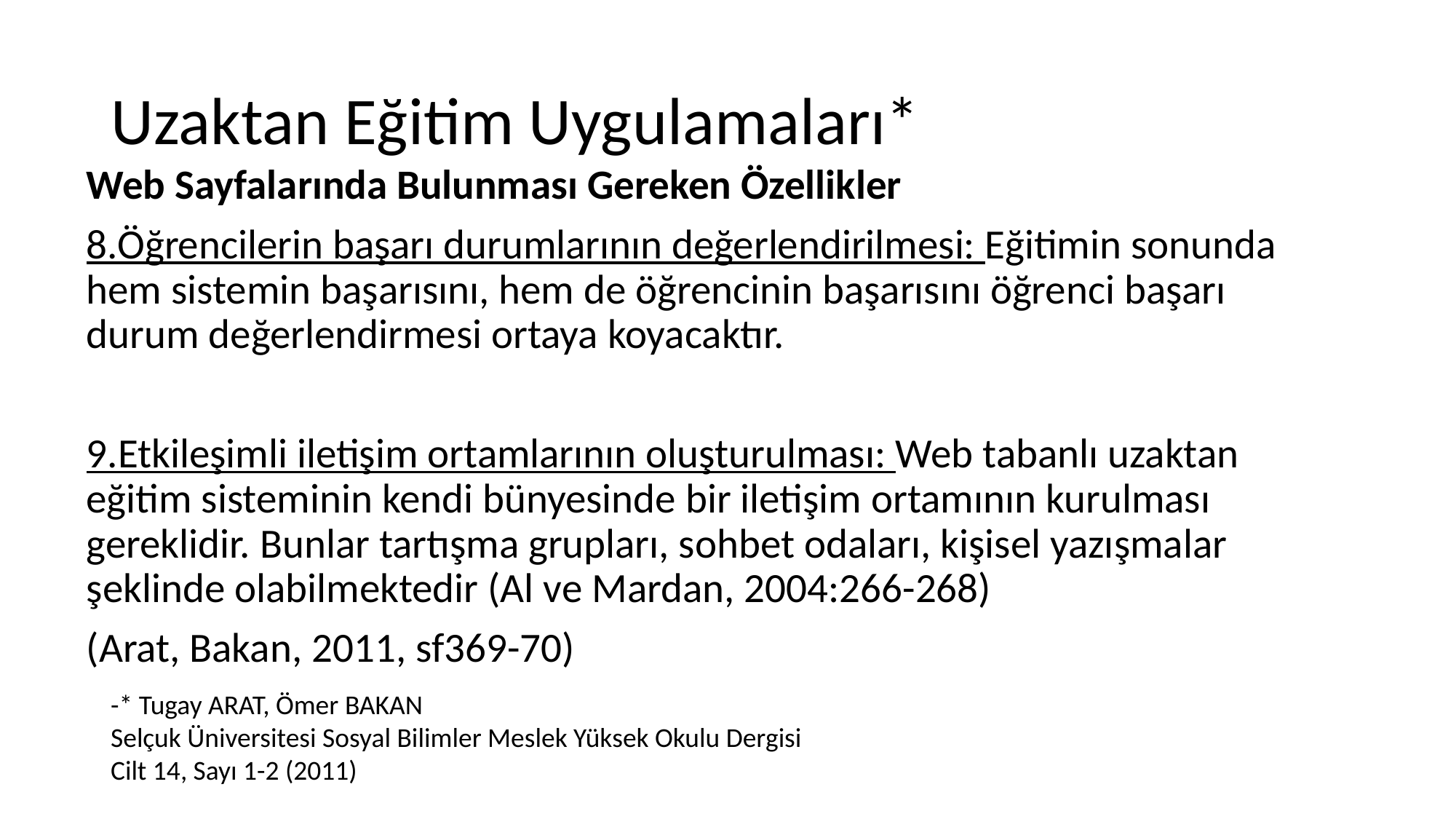

# Uzaktan Eğitim Uygulamaları*
Web Sayfalarında Bulunması Gereken Özellikler
8.Öğrencilerin başarı durumlarının değerlendirilmesi: Eğitimin sonunda hem sistemin başarısını, hem de öğrencinin başarısını öğrenci başarı durum değerlendirmesi ortaya koyacaktır.

9.Etkileşimli iletişim ortamlarının oluşturulması: Web tabanlı uzaktan eğitim sisteminin kendi bünyesinde bir iletişim ortamının kurulması gereklidir. Bunlar tartışma grupları, sohbet odaları, kişisel yazışmalar şeklinde olabilmektedir (Al ve Mardan, 2004:266-268)
(Arat, Bakan, 2011, sf369-70)

-* Tugay ARAT, Ömer BAKAN
Selçuk Üniversitesi Sosyal Bilimler Meslek Yüksek Okulu Dergisi
Cilt 14, Sayı 1-2 (2011)